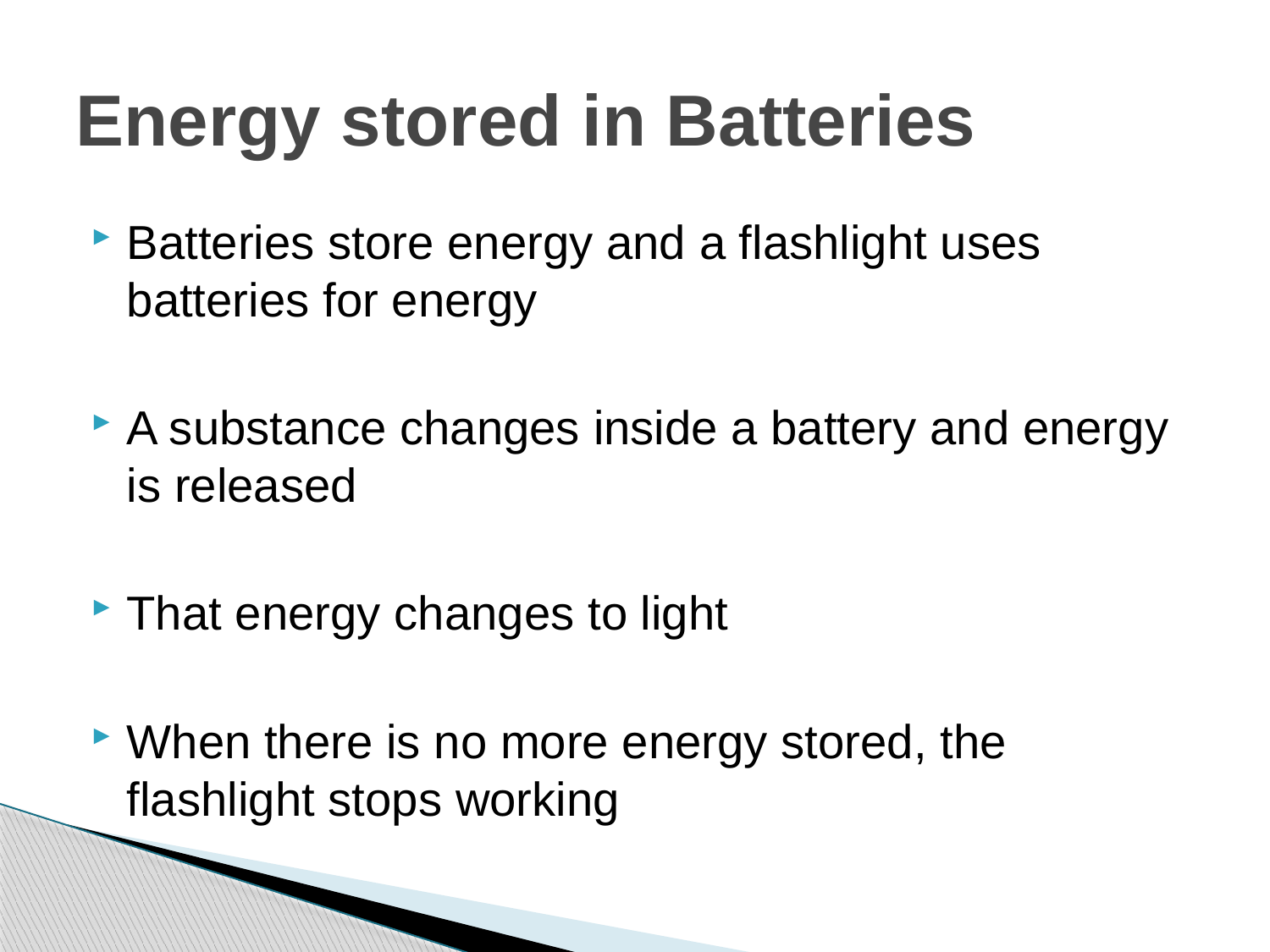

# Energy stored in Batteries
Batteries store energy and a flashlight uses batteries for energy

A substance changes inside a battery and energy is released

That energy changes to light

When there is no more energy stored, the flashlight stops working